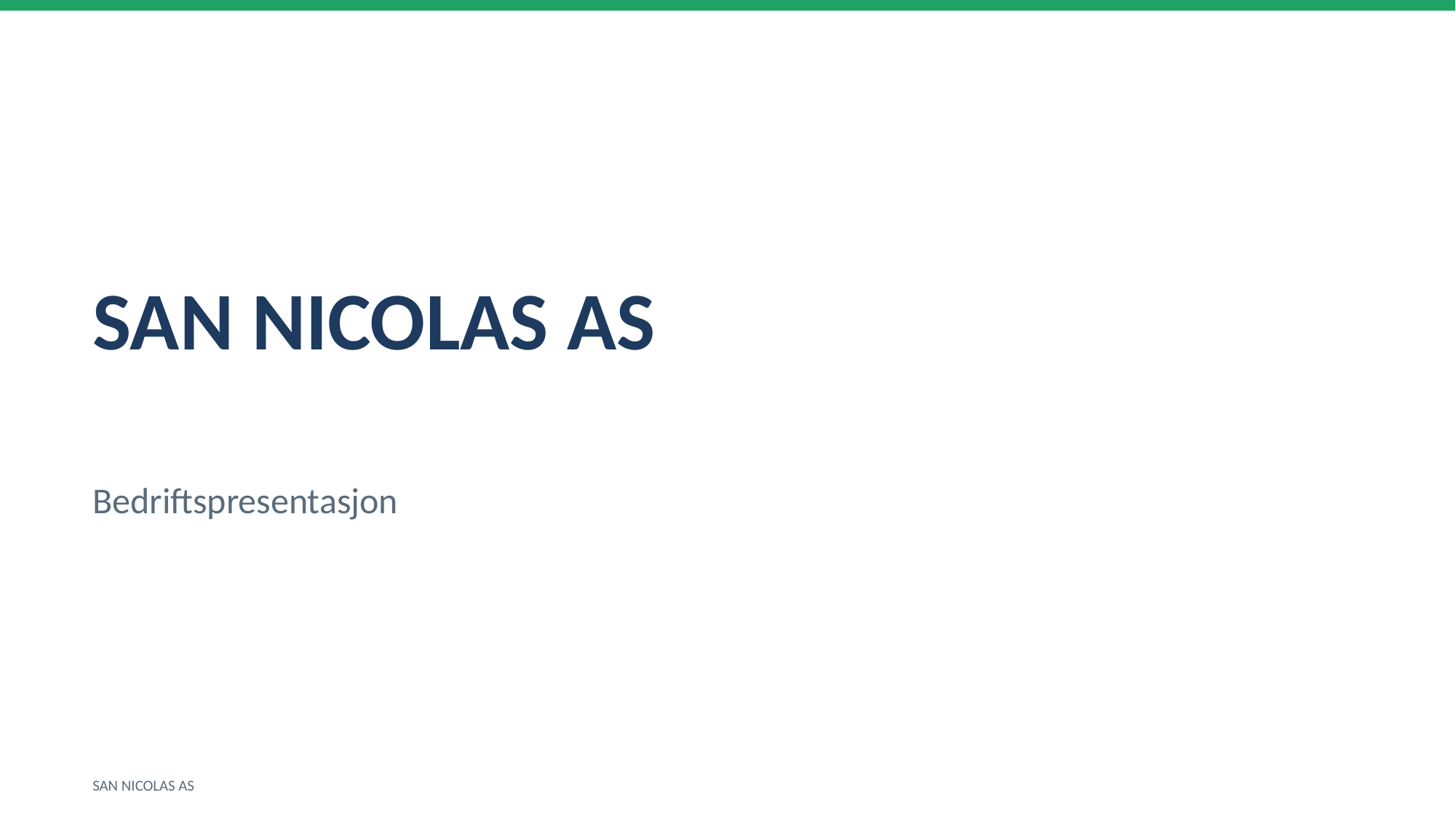

SAN NICOLAS AS
Bedriftspresentasjon
SAN NICOLAS AS